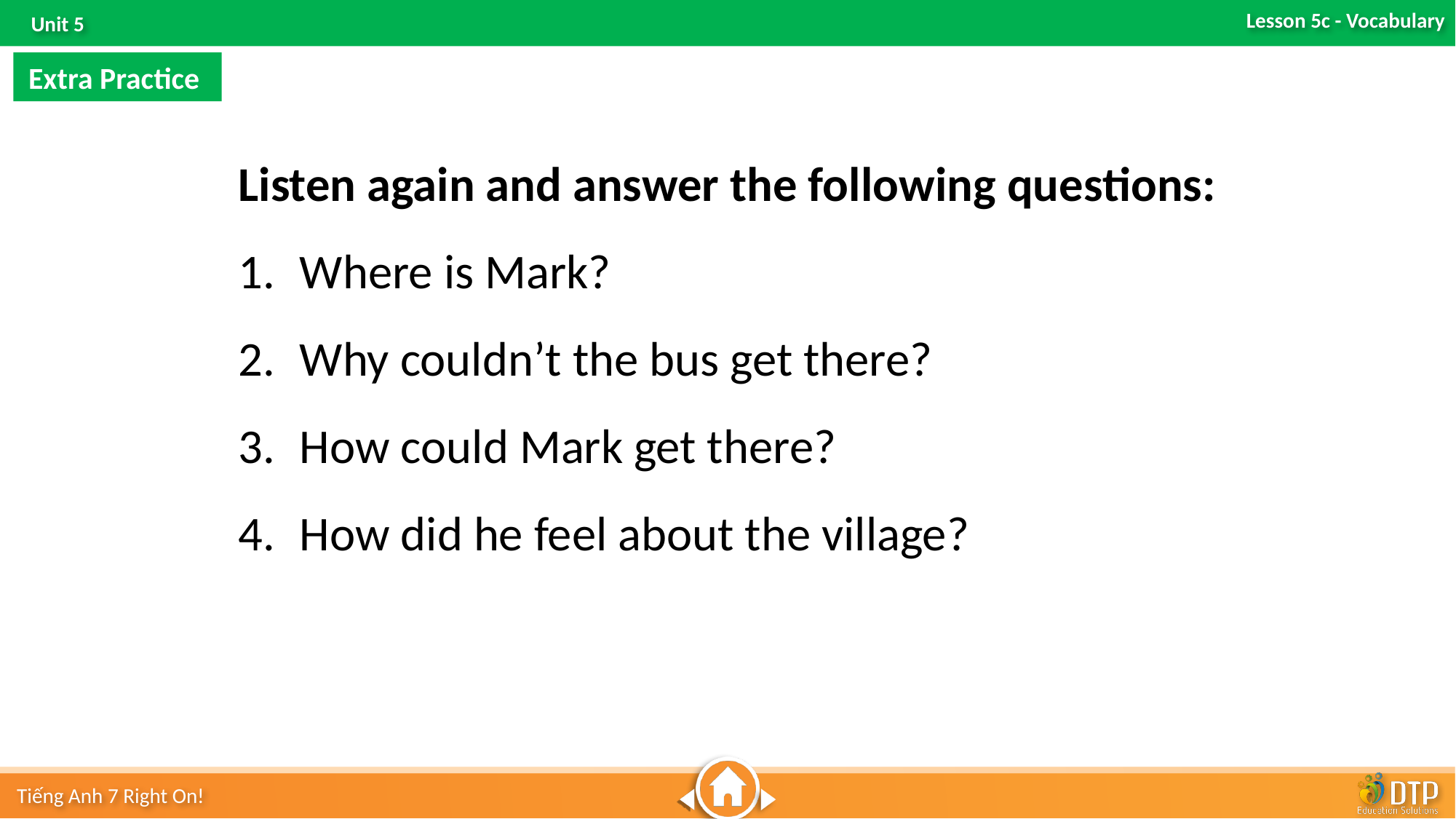

Extra Practice
Listen again and answer the following questions:
Where is Mark?
Why couldn’t the bus get there?
How could Mark get there?
How did he feel about the village?